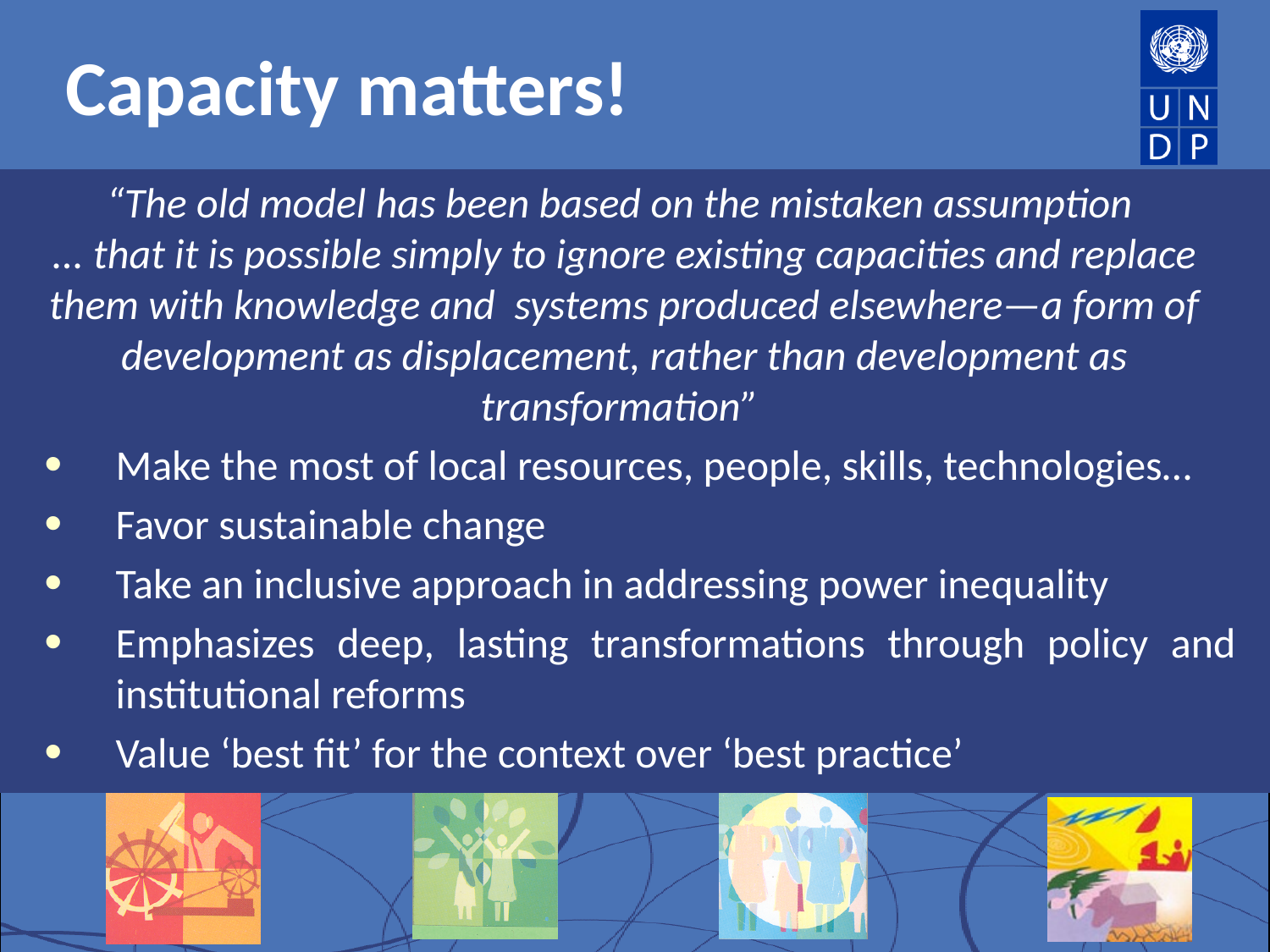

Capacity matters!
“The old model has been based on the mistaken assumption
... that it is possible simply to ignore existing capacities and replace them with knowledge and  systems produced elsewhere—a form of development as displacement, rather than development as transformation”
Make the most of local resources, people, skills, technologies…
Favor sustainable change
Take an inclusive approach in addressing power inequality
Emphasizes deep, lasting transformations through policy and institutional reforms
Value ‘best fit’ for the context over ‘best practice’